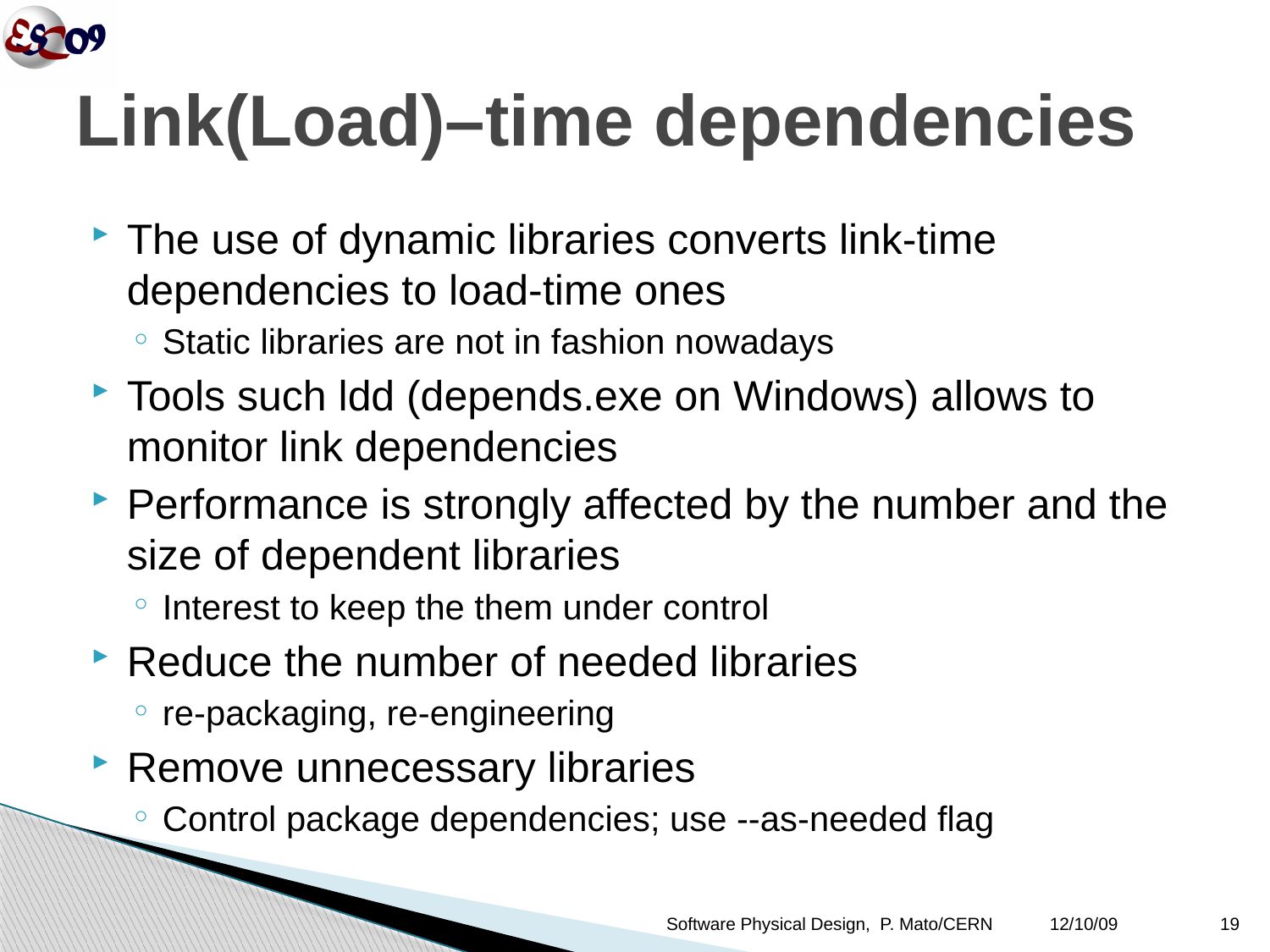

# Link(Load)–time dependencies
The use of dynamic libraries converts link-time dependencies to load-time ones
Static libraries are not in fashion nowadays
Tools such ldd (depends.exe on Windows) allows to monitor link dependencies
Performance is strongly affected by the number and the size of dependent libraries
Interest to keep the them under control
Reduce the number of needed libraries
re-packaging, re-engineering
Remove unnecessary libraries
Control package dependencies; use --as-needed‬ flag
Software Physical Design,  P. Mato/CERN
12/10/09
19